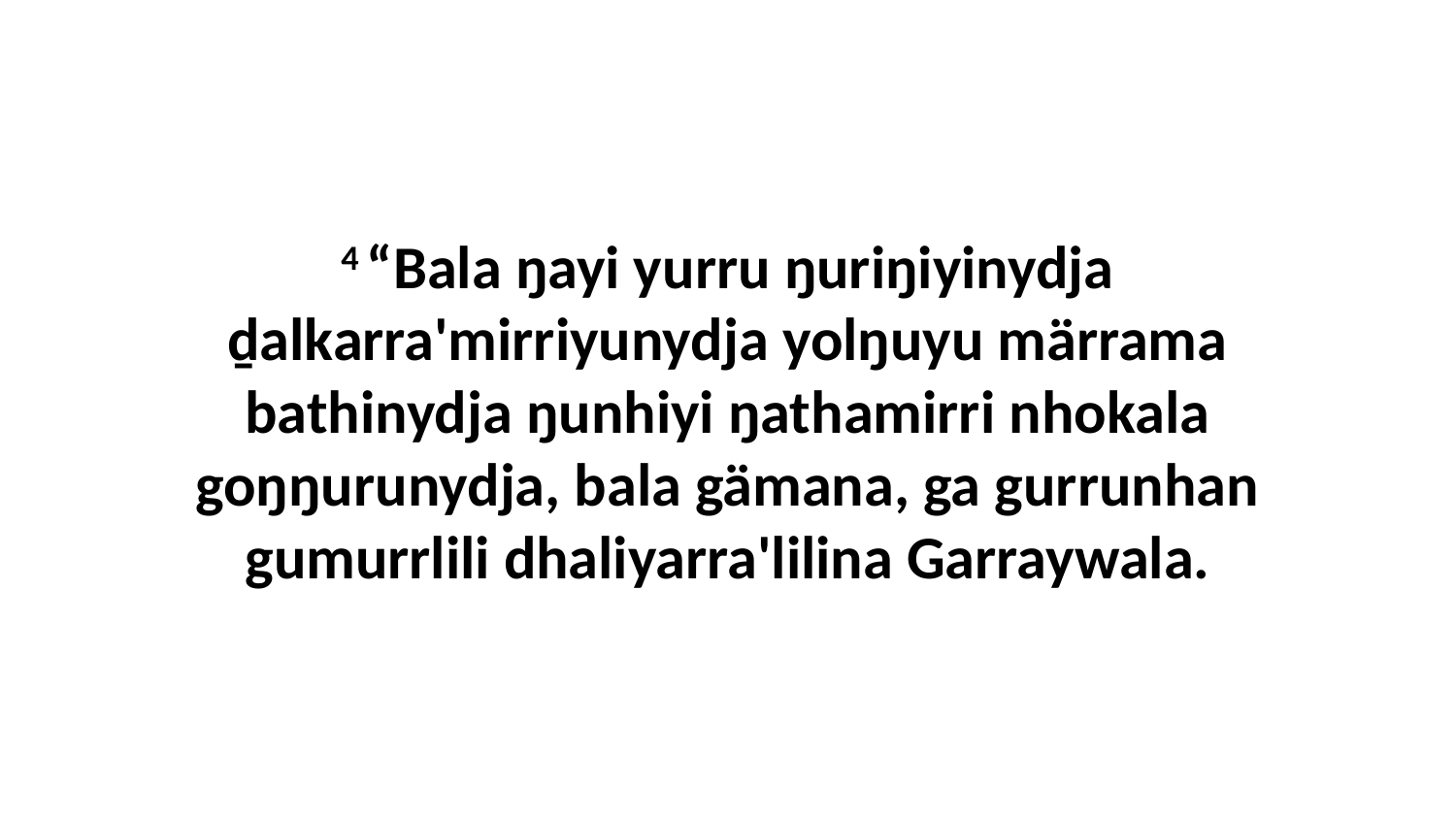

4 “Bala ŋayi yurru ŋuriŋiyinydja ḏalkarra'mirriyunydja yolŋuyu märrama bathinydja ŋunhiyi ŋathamirri nhokala goŋŋurunydja, bala gämana, ga gurrunhan gumurrlili dhaliyarra'lilina Garraywala.